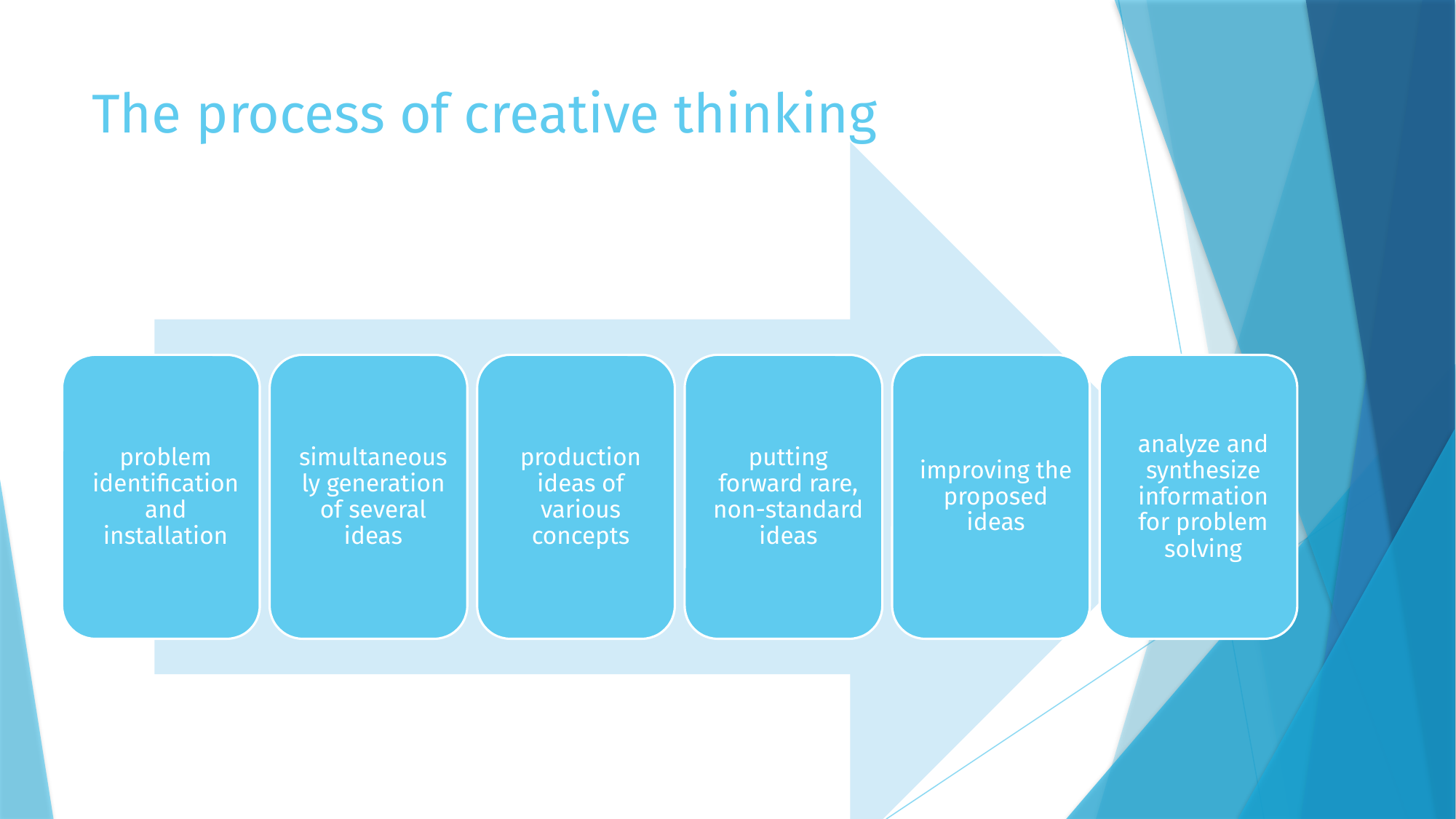

# The process of creative thinking

problem identification and installation
simultaneously generation of several ideas
production ideas of various concepts
putting forward rare, non-standard ideas
improving the proposed ideas
analyze and synthesize information for problem solving